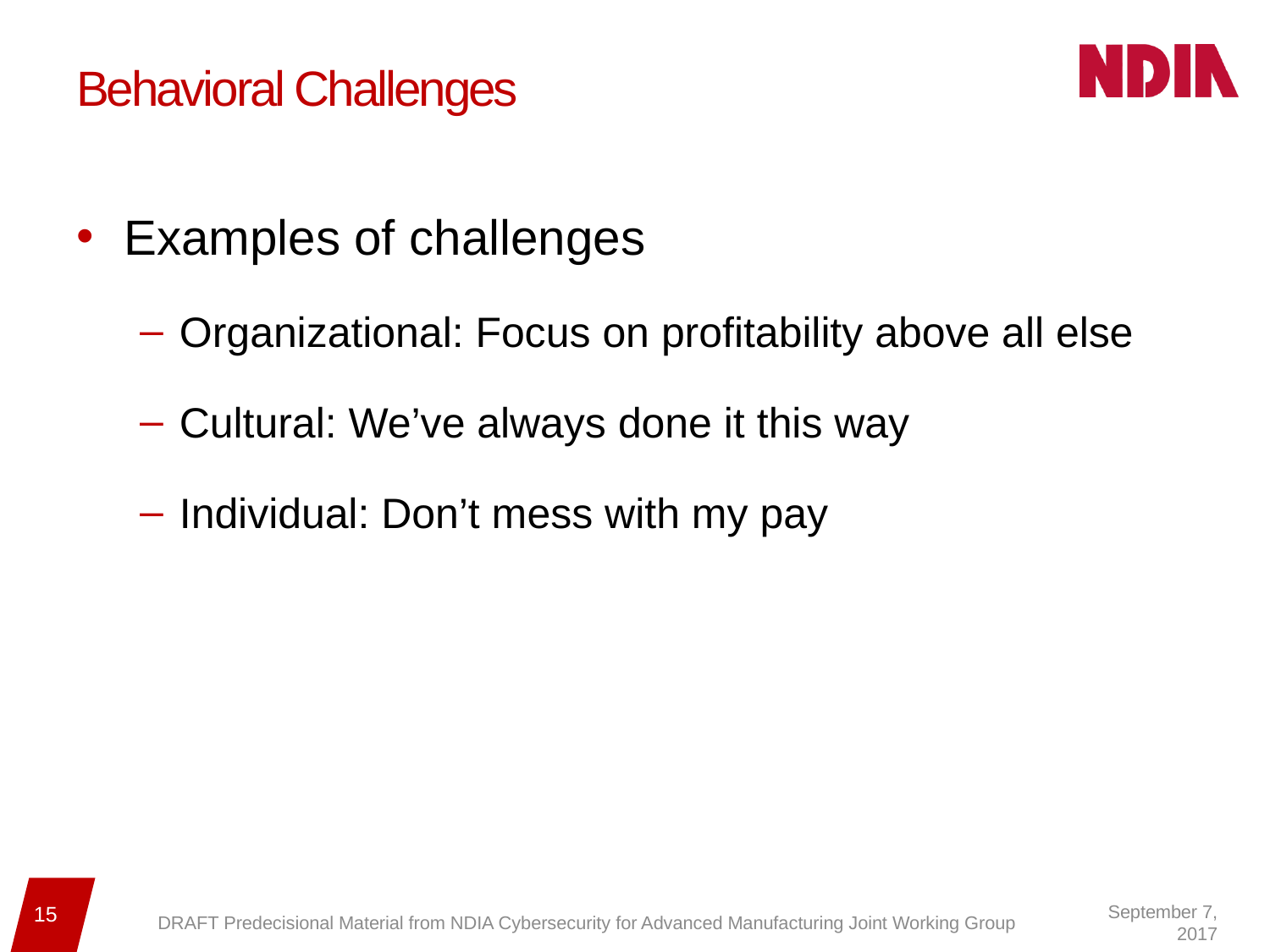

# Behavioral Challenges
Examples of challenges
Organizational: Focus on profitability above all else
Cultural: We’ve always done it this way
Individual: Don’t mess with my pay
15
September 7, 2017
DRAFT Predecisional Material from NDIA Cybersecurity for Advanced Manufacturing Joint Working Group